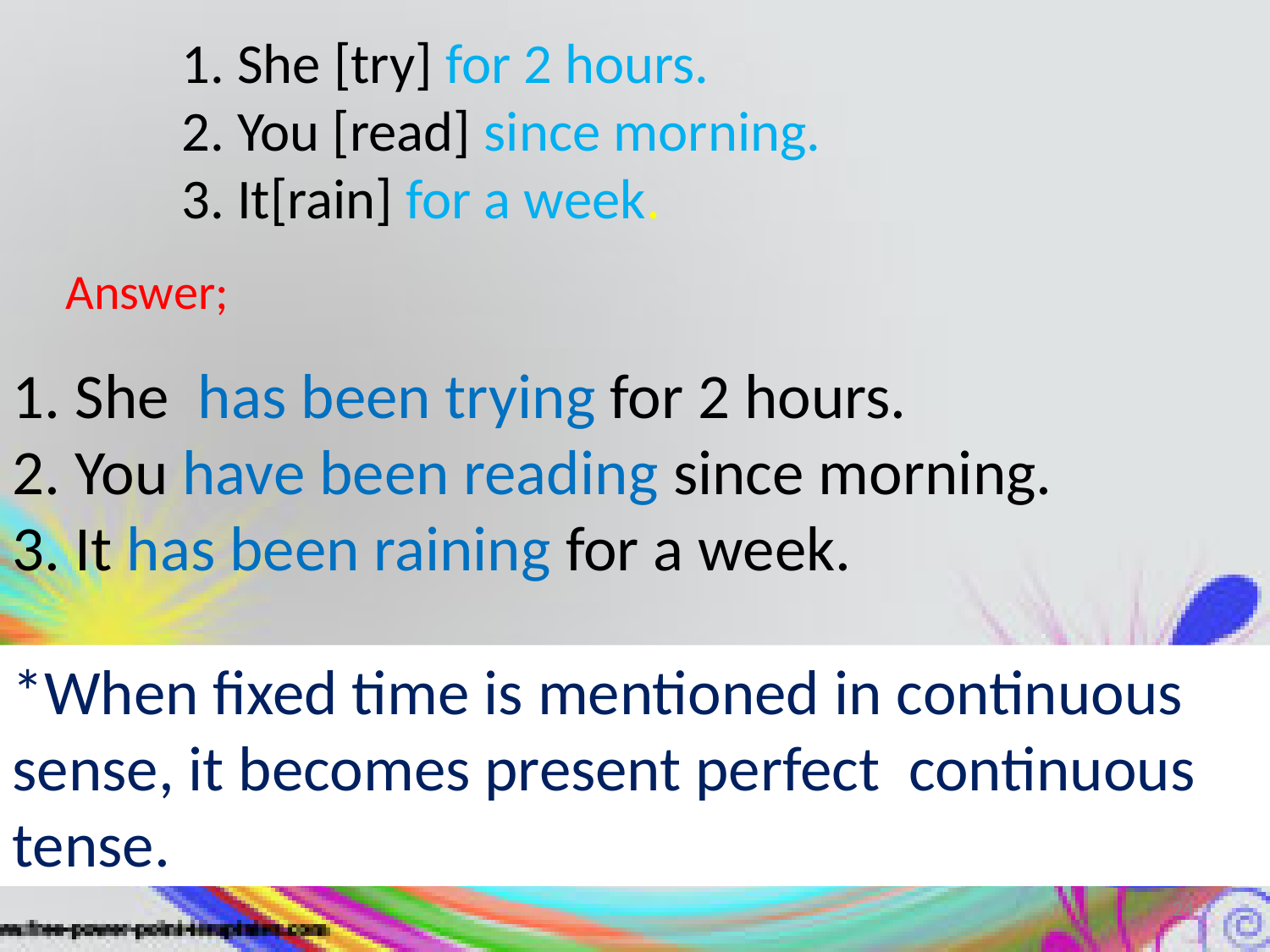

1. She [try] for 2 hours.
2. You [read] since morning.
3. It[rain] for a week.
Answer;
1. She  has been trying for 2 hours.
2. You have been reading since morning.
3. It has been raining for a week.
*When fixed time is mentioned in continuous  sense, it becomes present perfect  continuous tense.
24